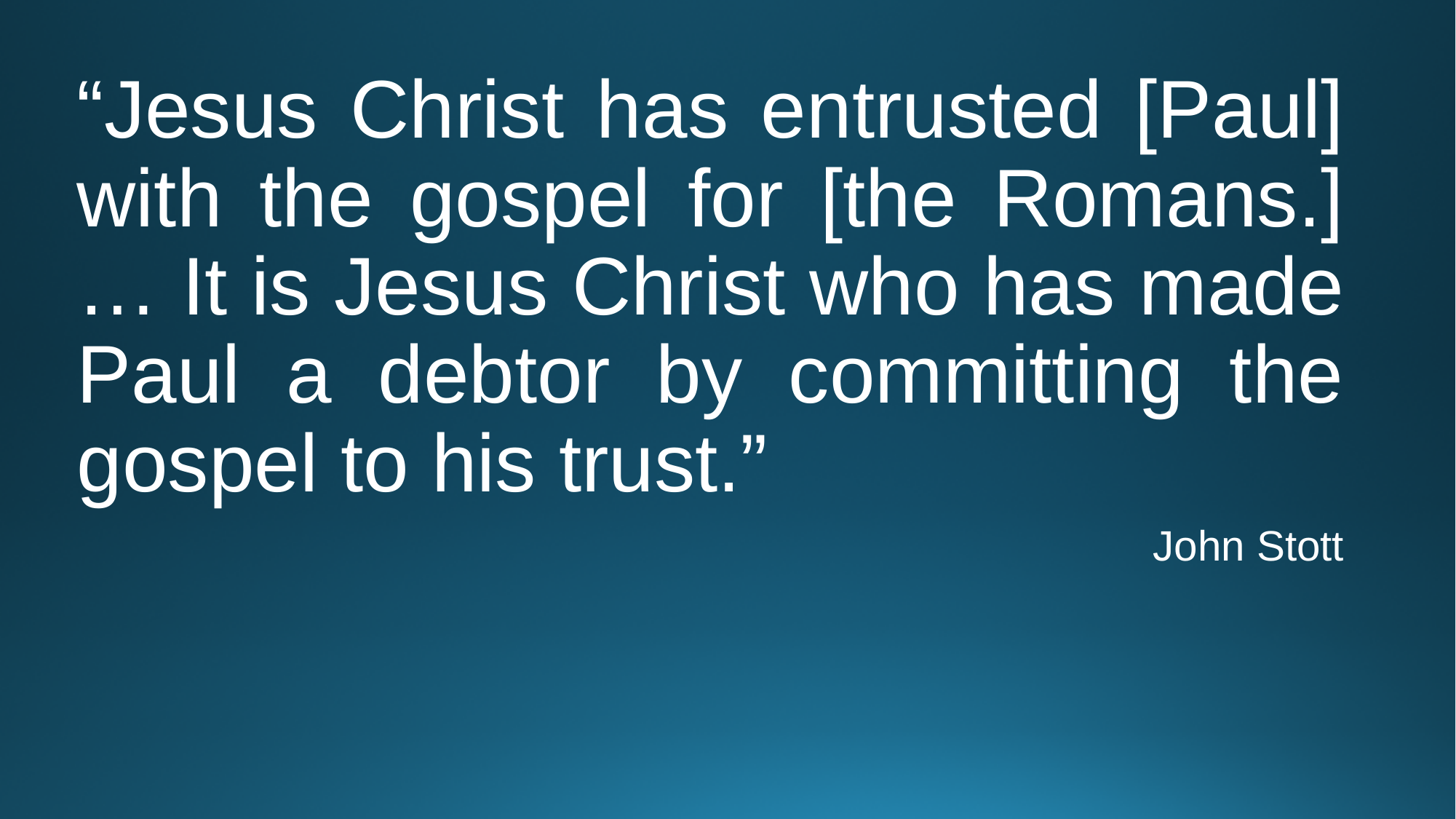

“Jesus Christ has entrusted [Paul] with the gospel for [the Romans.]… It is Jesus Christ who has made Paul a debtor by committing the gospel to his trust.”
John Stott